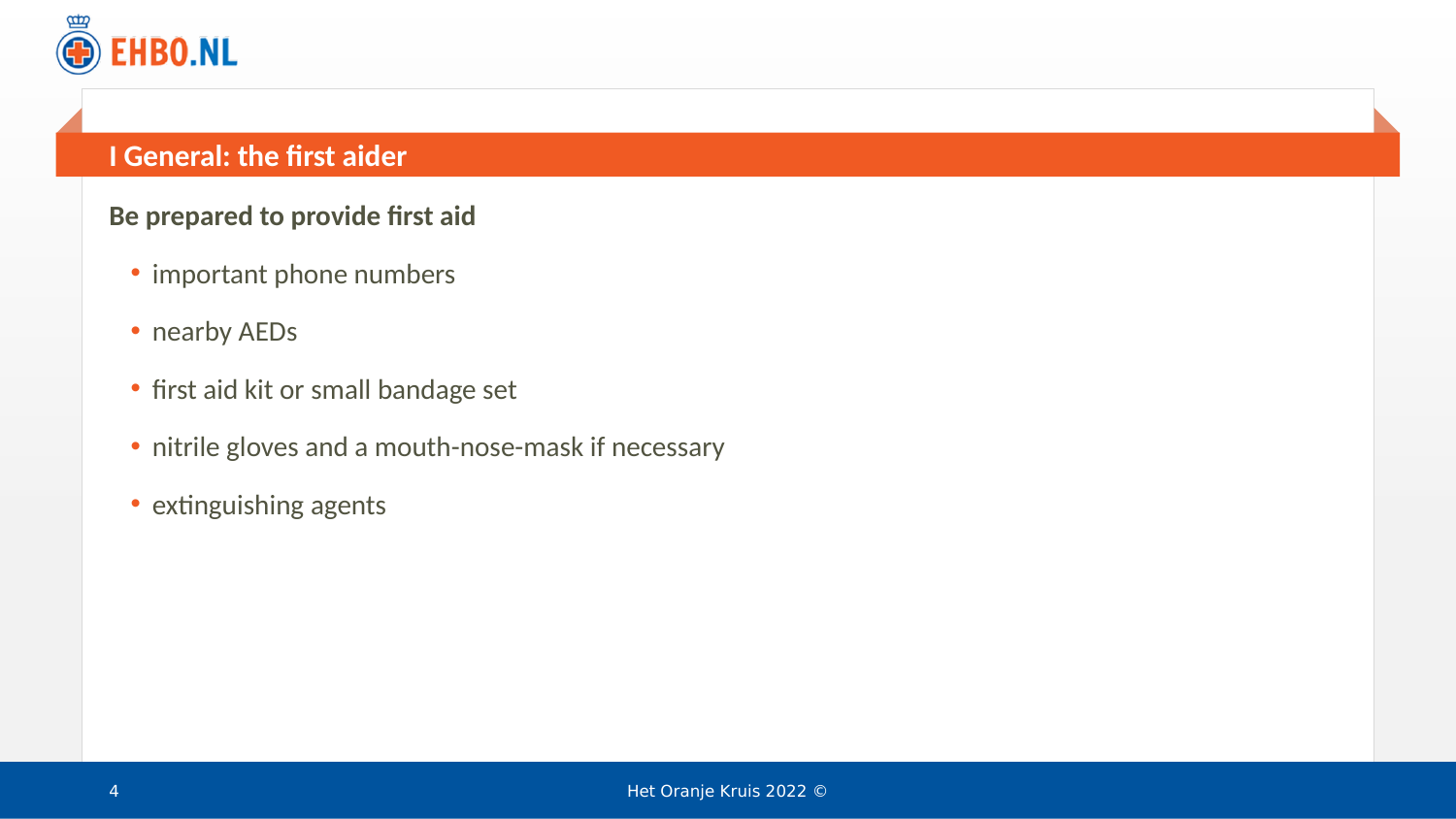

# I General: the first aider
Be prepared to provide first aid
important phone numbers
nearby AEDs
first aid kit or small bandage set
nitrile gloves and a mouth-nose-mask if necessary
extinguishing agents
4
Het Oranje Kruis 2022 ©